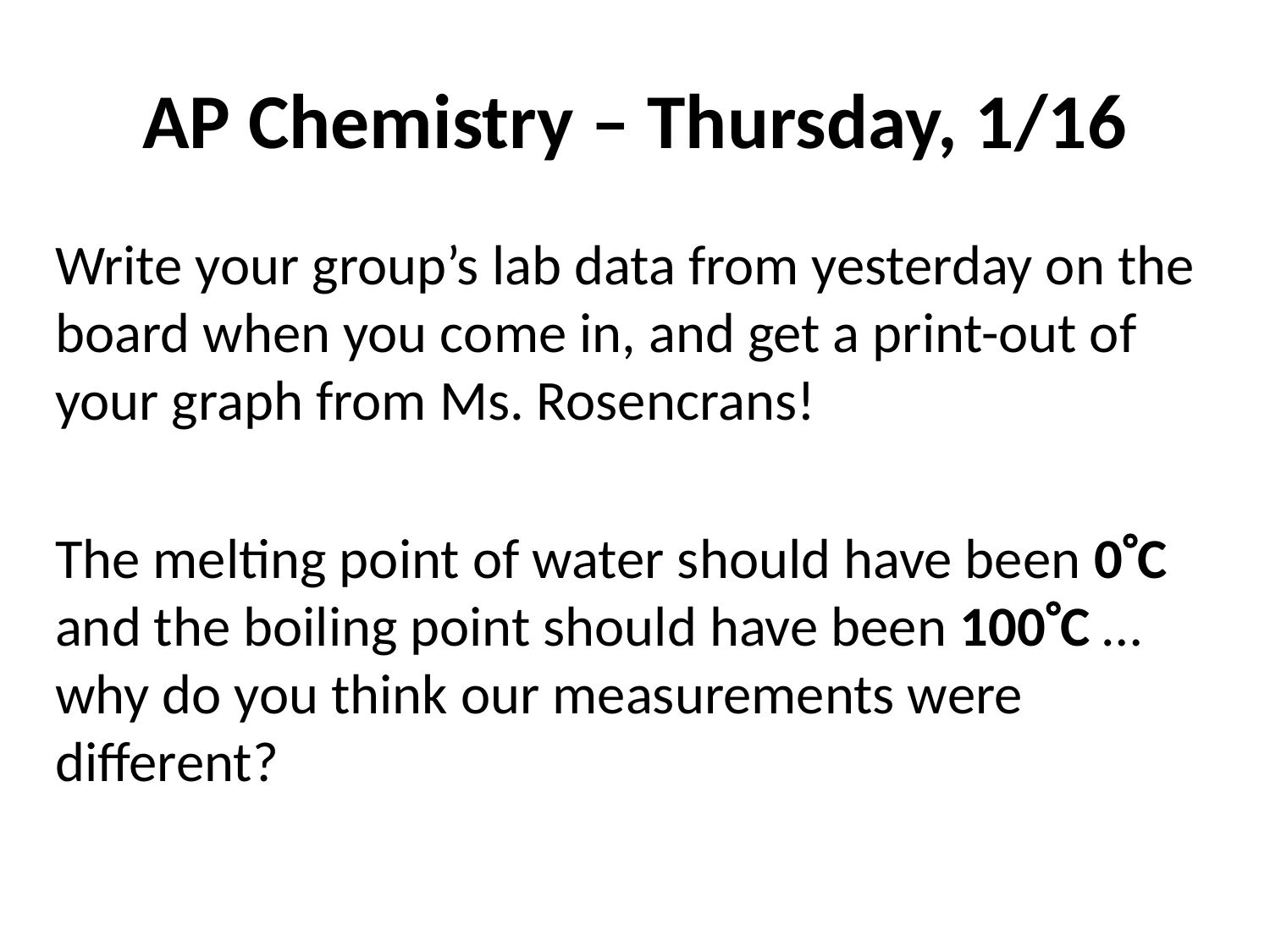

# AP Chemistry – Thursday, 1/16
Write your group’s lab data from yesterday on the board when you come in, and get a print-out of your graph from Ms. Rosencrans!

The melting point of water should have been 0°C and the boiling point should have been 100°C … why do you think our measurements were different?